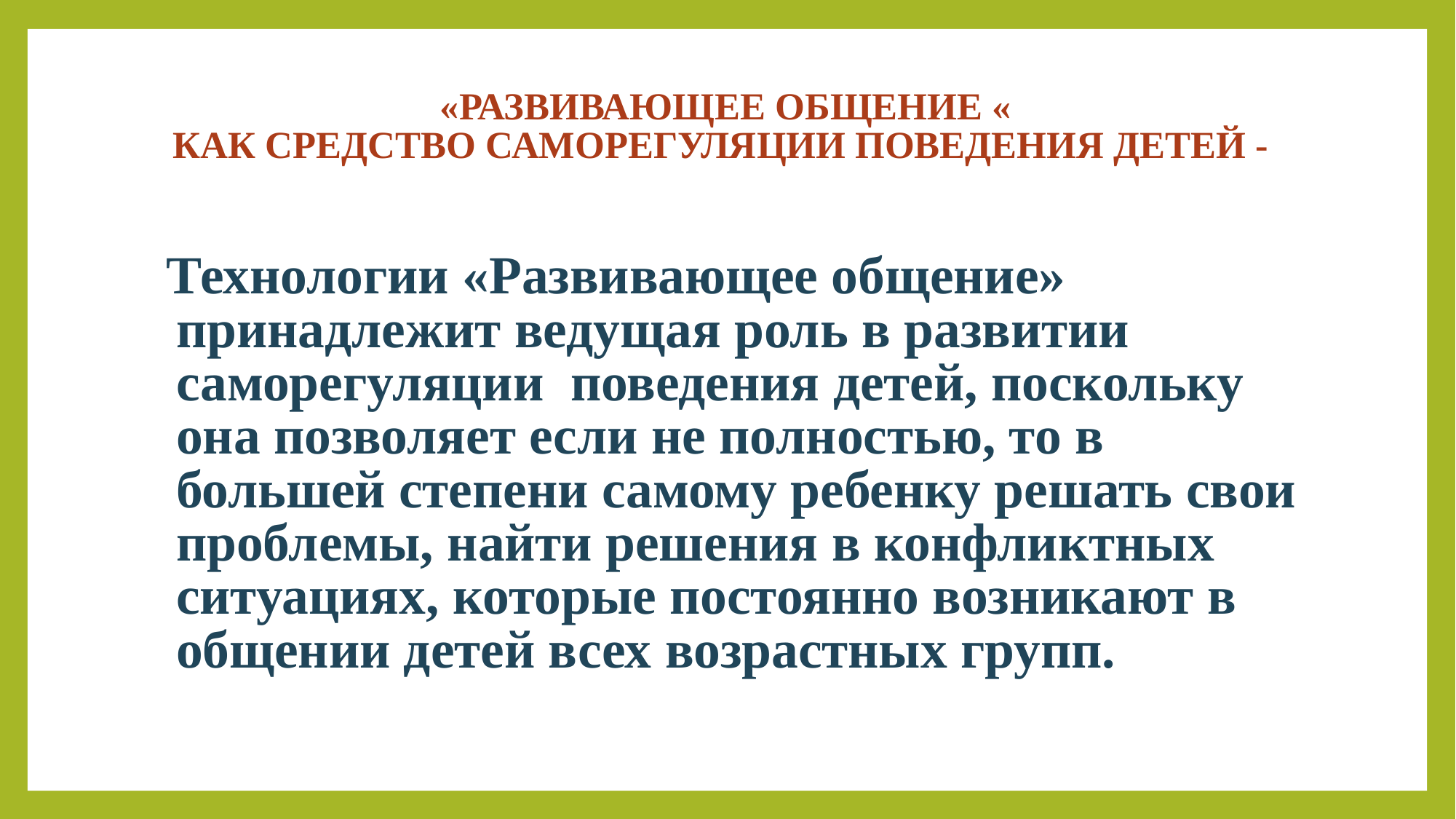

# «РАЗВИВАЮЩЕЕ ОБЩЕНИЕ « КАК СРЕДСТВО САМОРЕГУЛЯЦИИ ПОВЕДЕНИЯ ДЕТЕЙ -
 Технологии «Развивающее общение» принадлежит ведущая роль в развитии саморегуляции  поведения детей, поскольку она позволяет если не полностью, то в большей степени самому ребенку решать свои проблемы, найти решения в конфликтных ситуациях, которые постоянно возникают в общении детей всех возрастных групп.